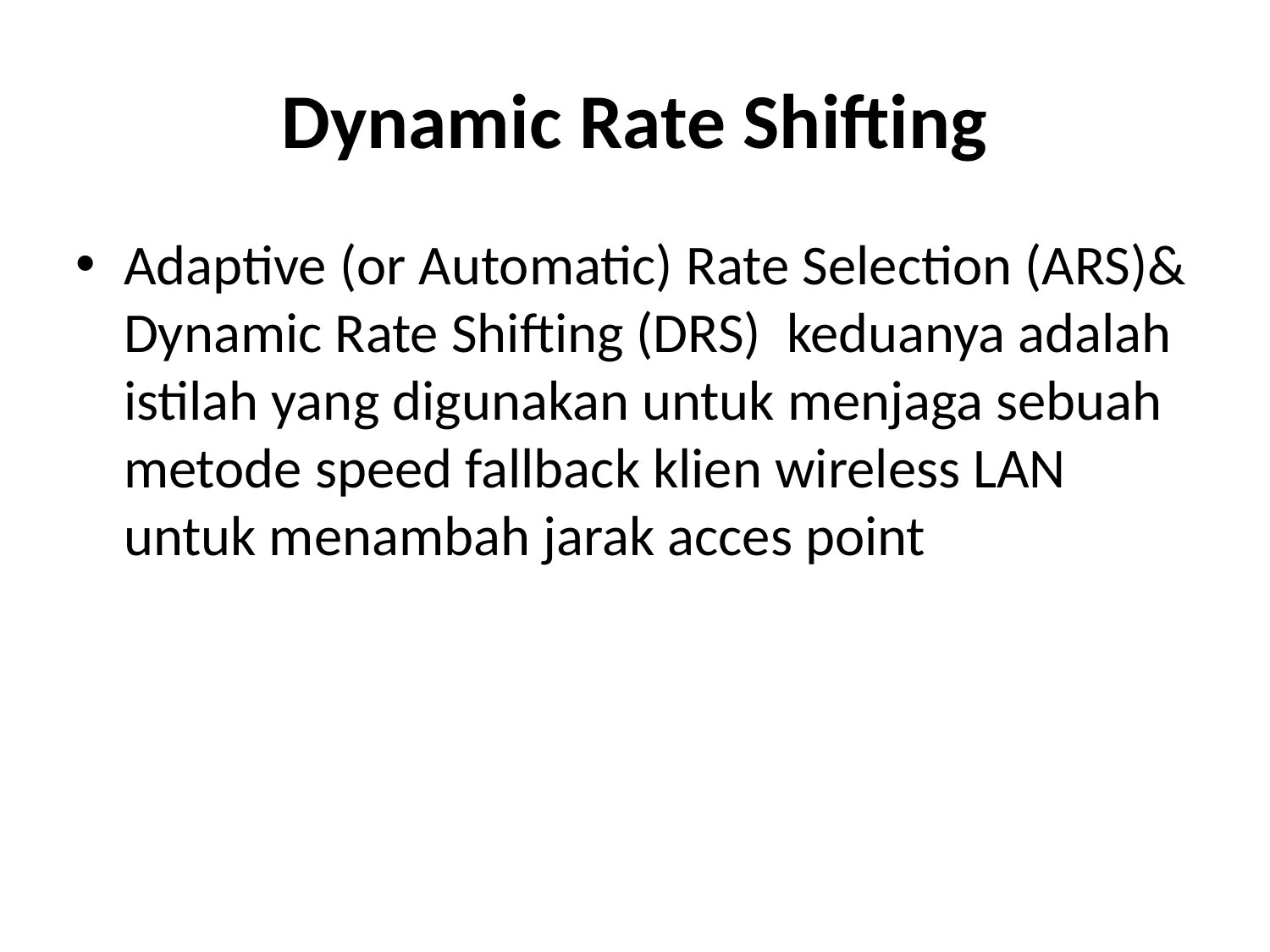

# Dynamic Rate Shifting
Adaptive (or Automatic) Rate Selection (ARS)& Dynamic Rate Shifting (DRS)  keduanya adalah istilah yang digunakan untuk menjaga sebuah metode speed fallback klien wireless LAN untuk menambah jarak acces point